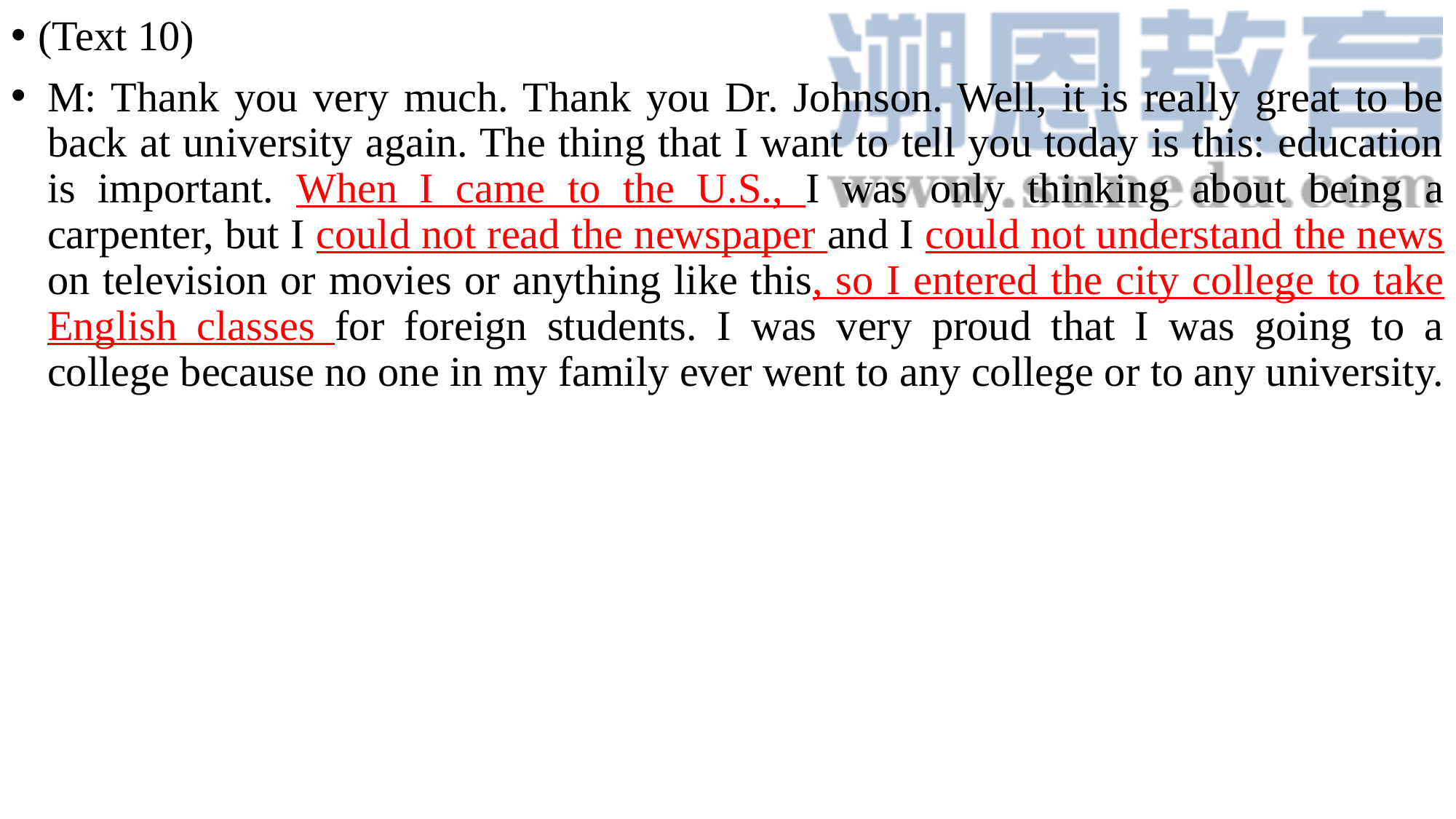

(Text 10)
M: Thank you very much. Thank you Dr. Johnson. Well, it is really great to be back at university again. The thing that I want to tell you today is this: education is important. When I came to the U.S., I was only thinking about being a carpenter, but I could not read the newspaper and I could not understand the news on television or movies or anything like this, so I entered the city college to take English classes for foreign students. I was very proud that I was going to a college because no one in my family ever went to any college or to any university.